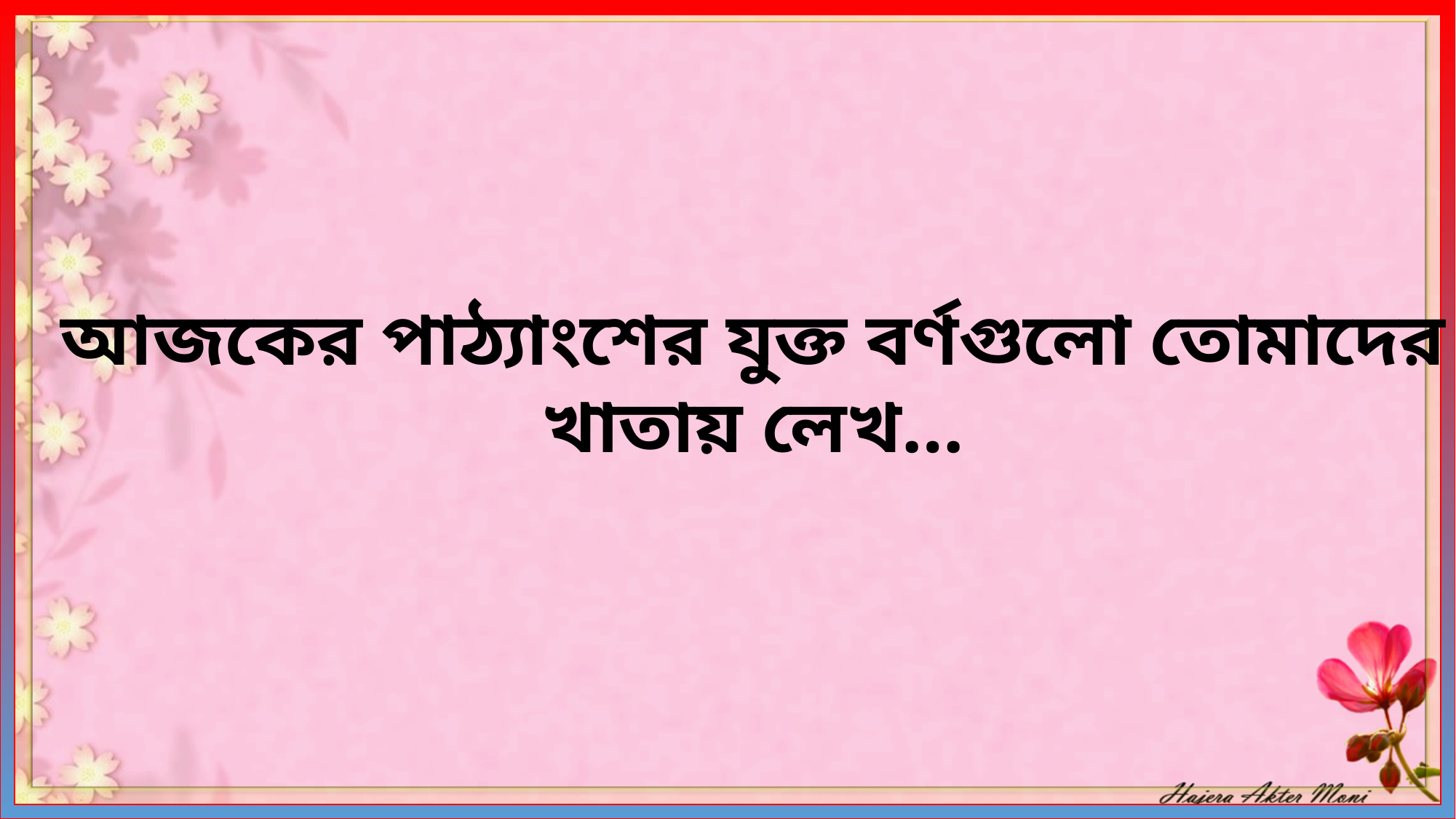

আজকের পাঠ্যাংশের যুক্ত বর্ণগুলো তোমাদের খাতায় লেখ…